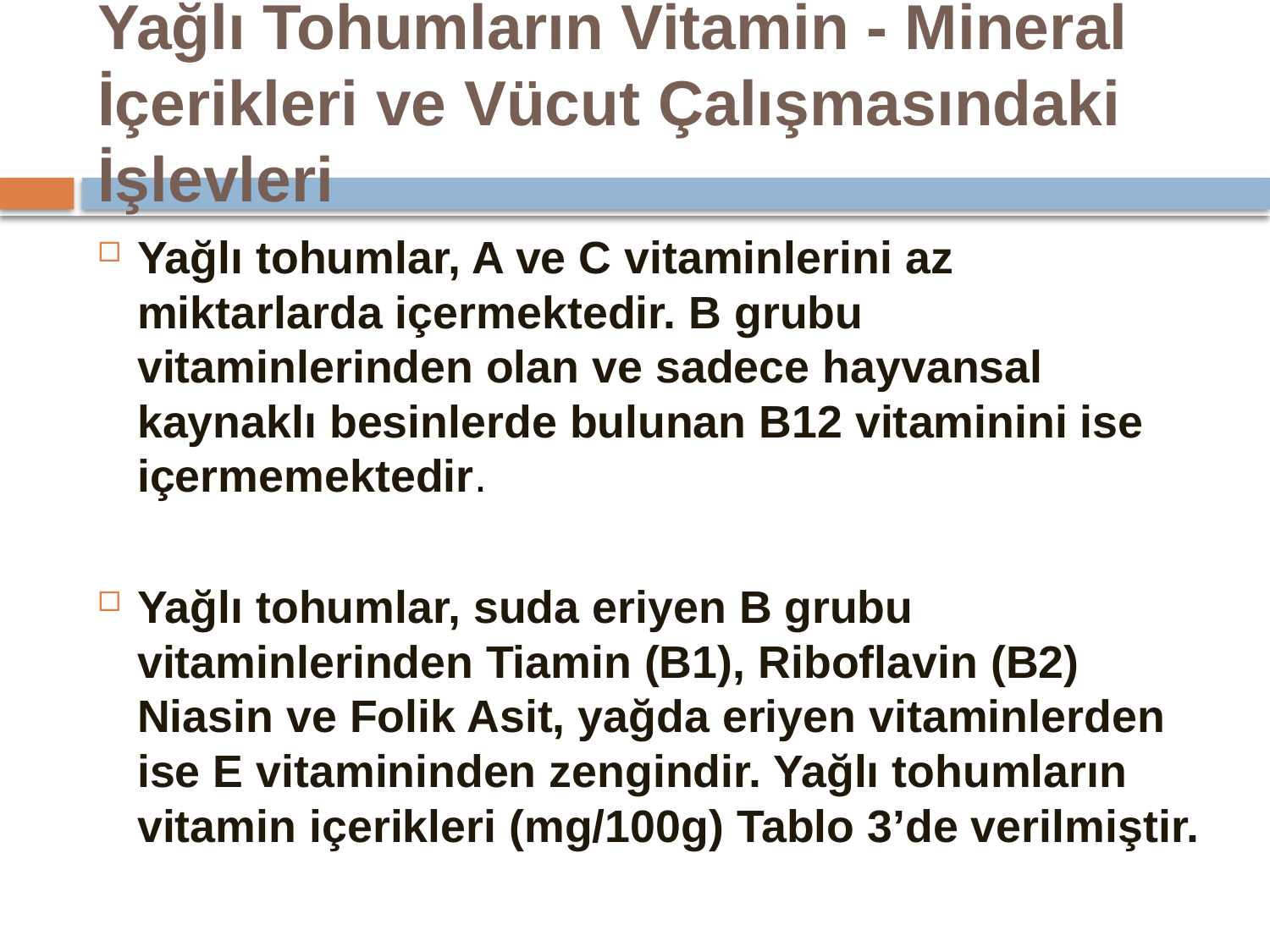

# Yağlı Tohumların Vitamin - Mineral İçerikleri ve Vücut Çalışmasındaki İşlevleri
Yağlı tohumlar, A ve C vitaminlerini az miktarlarda içermektedir. B grubu vitaminlerinden olan ve sadece hayvansal kaynaklı besinlerde bulunan B12 vitaminini ise içermemektedir.

Yağlı tohumlar, suda eriyen B grubu vitaminlerinden Tiamin (B1), Riboflavin (B2) Niasin ve Folik Asit, yağda eriyen vitaminlerden ise E vitamininden zengindir. Yağlı tohumların vitamin içerikleri (mg/100g) Tablo 3’de verilmiştir.